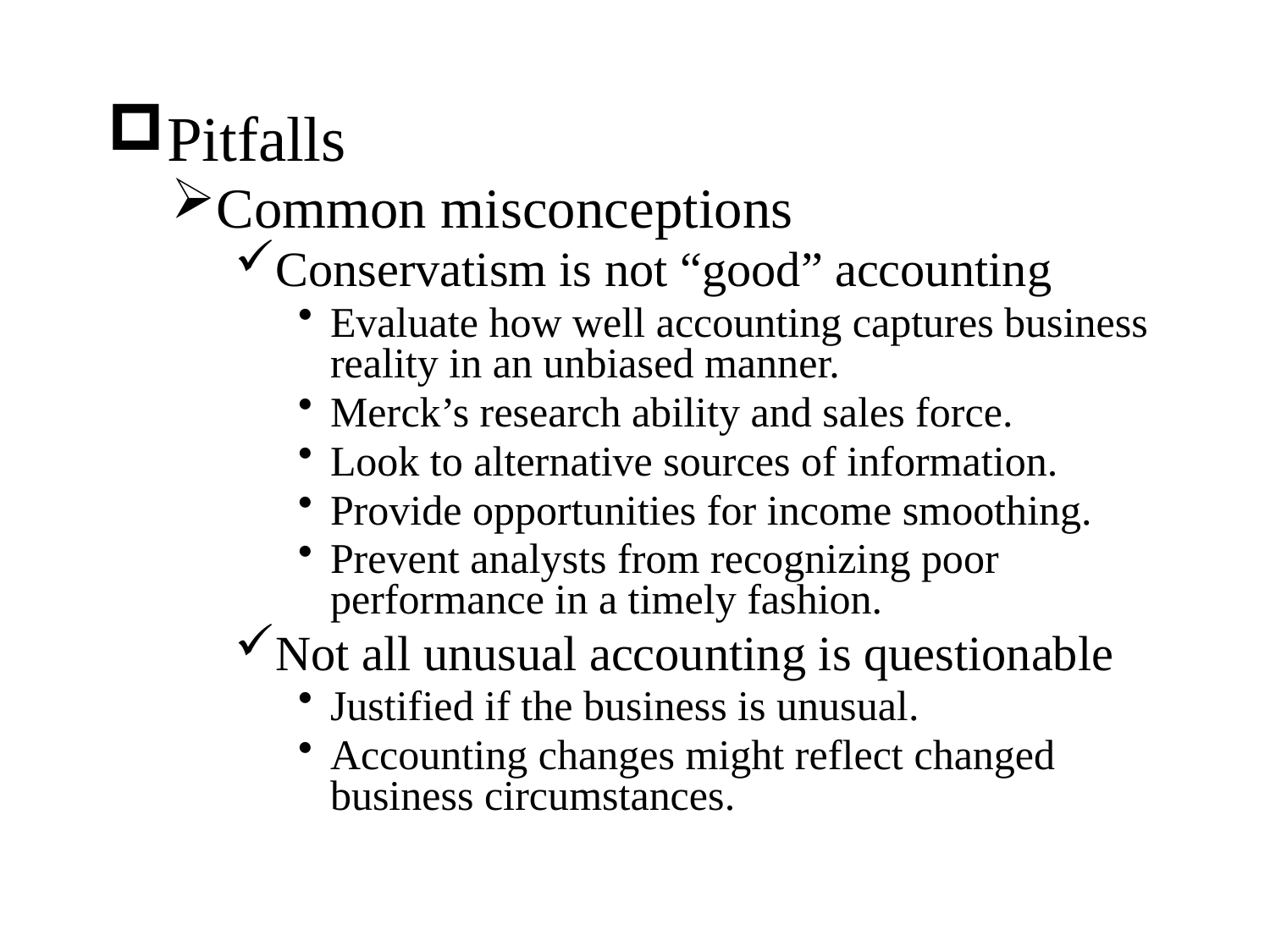

#
Pitfalls
Common misconceptions
Conservatism is not “good” accounting
Evaluate how well accounting captures business reality in an unbiased manner.
Merck’s research ability and sales force.
Look to alternative sources of information.
Provide opportunities for income smoothing.
Prevent analysts from recognizing poor performance in a timely fashion.
Not all unusual accounting is questionable
Justified if the business is unusual.
Accounting changes might reflect changed business circumstances.